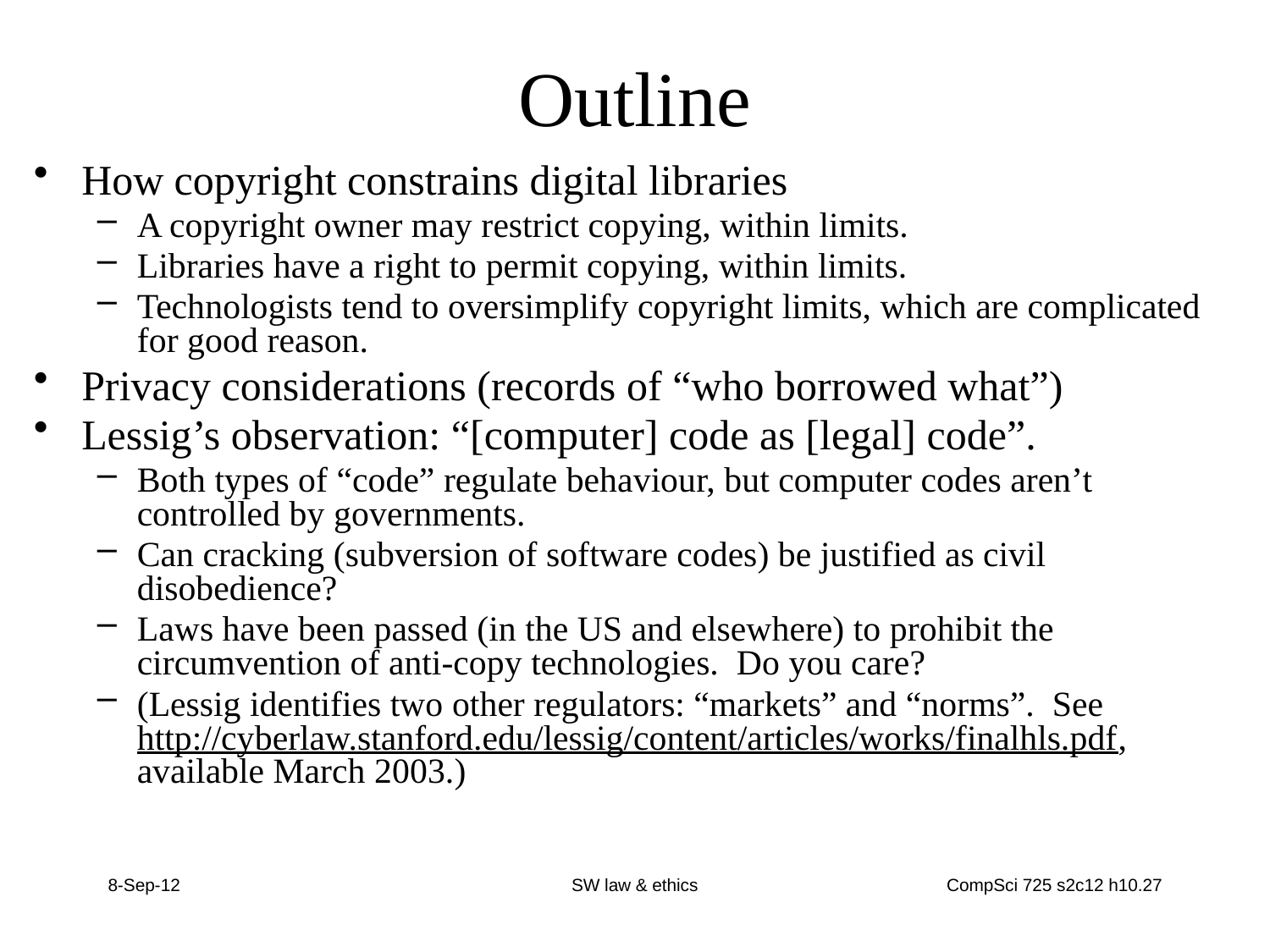

# Outline
How copyright constrains digital libraries
A copyright owner may restrict copying, within limits.
Libraries have a right to permit copying, within limits.
Technologists tend to oversimplify copyright limits, which are complicated for good reason.
Privacy considerations (records of “who borrowed what”)
Lessig’s observation: “[computer] code as [legal] code”.
Both types of “code” regulate behaviour, but computer codes aren’t controlled by governments.
Can cracking (subversion of software codes) be justified as civil disobedience?
Laws have been passed (in the US and elsewhere) to prohibit the circumvention of anti-copy technologies.  Do you care?
(Lessig identifies two other regulators: “markets” and “norms”.  See http://cyberlaw.stanford.edu/lessig/content/articles/works/finalhls.pdf, available March 2003.)
8-Sep-12
SW law & ethics
CompSci 725 s2c12 h10.27